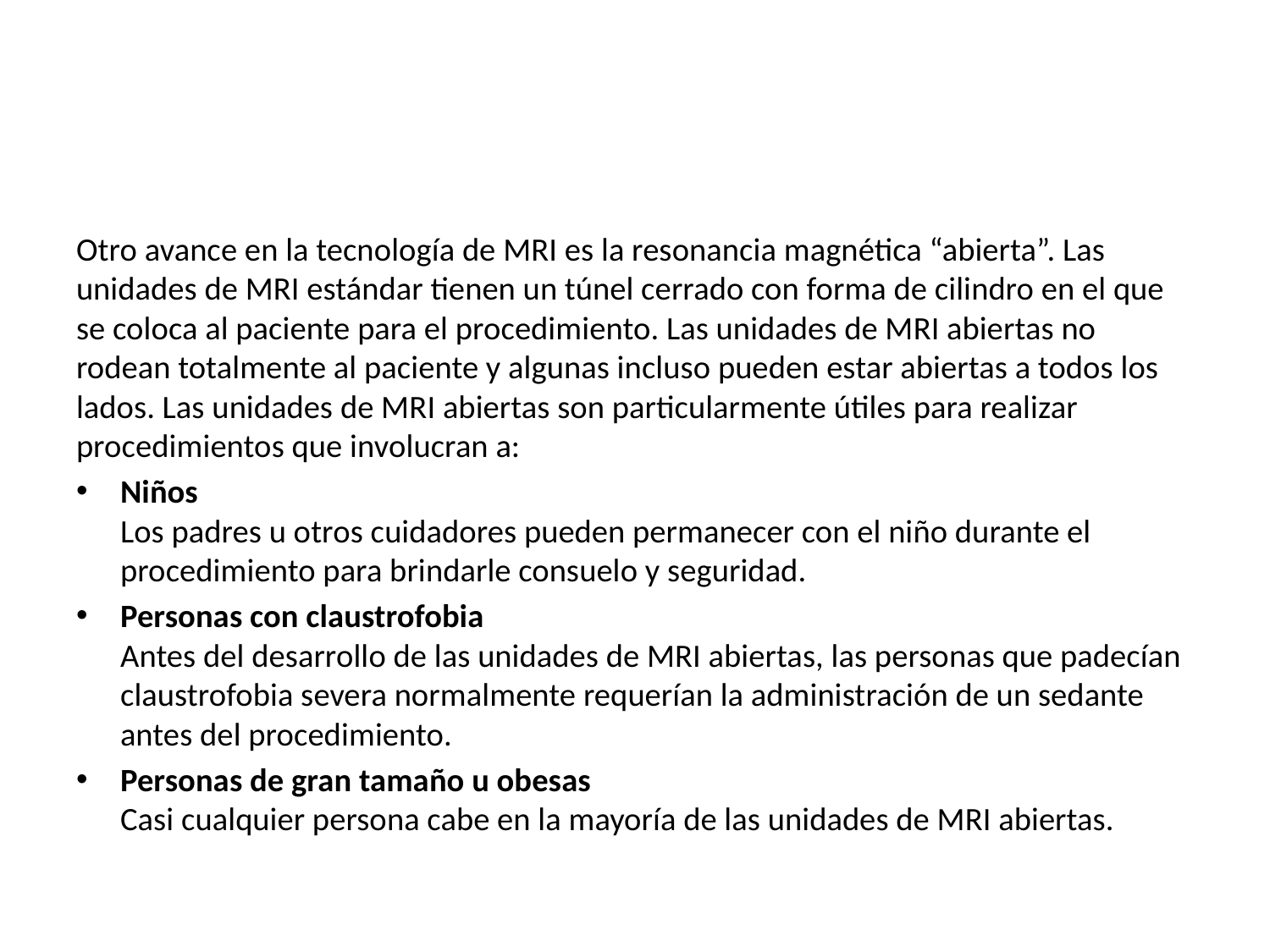

Otro avance en la tecnología de MRI es la resonancia magnética “abierta”. Las unidades de MRI estándar tienen un túnel cerrado con forma de cilindro en el que se coloca al paciente para el procedimiento. Las unidades de MRI abiertas no rodean totalmente al paciente y algunas incluso pueden estar abiertas a todos los lados. Las unidades de MRI abiertas son particularmente útiles para realizar procedimientos que involucran a:
Niños
Los padres u otros cuidadores pueden permanecer con el niño durante el procedimiento para brindarle consuelo y seguridad.
Personas con claustrofobia
Antes del desarrollo de las unidades de MRI abiertas, las personas que padecían claustrofobia severa normalmente requerían la administración de un sedante antes del procedimiento.
Personas de gran tamaño u obesas
Casi cualquier persona cabe en la mayoría de las unidades de MRI abiertas.